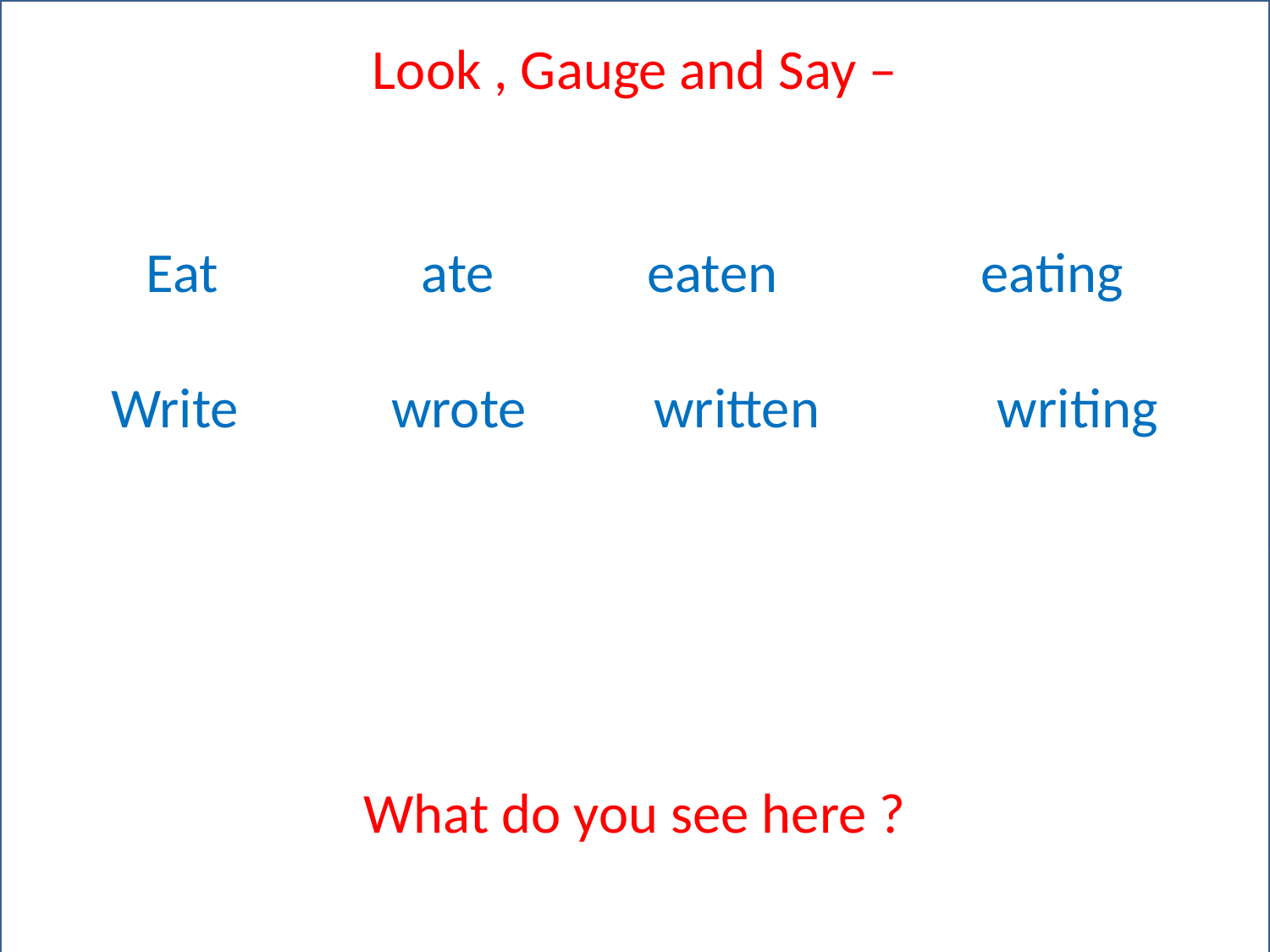

Look , Gauge and Say –

Eat                ate            eaten                eating

Write            wrote          written              writing

What do you see here ?